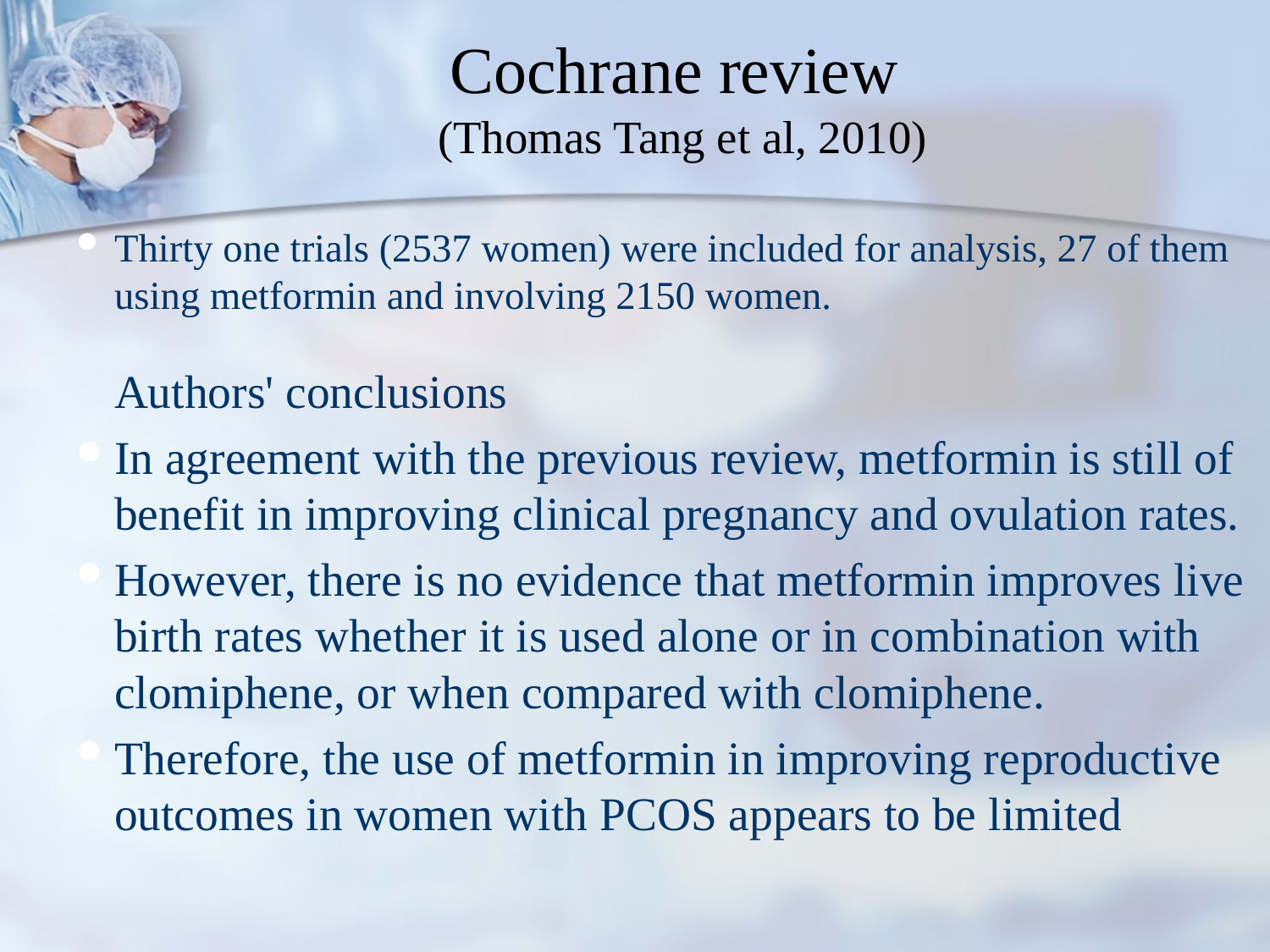

# Cochrane review (Thomas Tang et al, 2010)
Thirty one trials (2537 women) were included for analysis, 27 of them using metformin and involving 2150 women.
Authors' conclusions
In agreement with the previous review, metformin is still of benefit in improving clinical pregnancy and ovulation rates.
However, there is no evidence that metformin improves live birth rates whether it is used alone or in combination with clomiphene, or when compared with clomiphene.
Therefore, the use of metformin in improving reproductive outcomes in women with PCOS appears to be limited